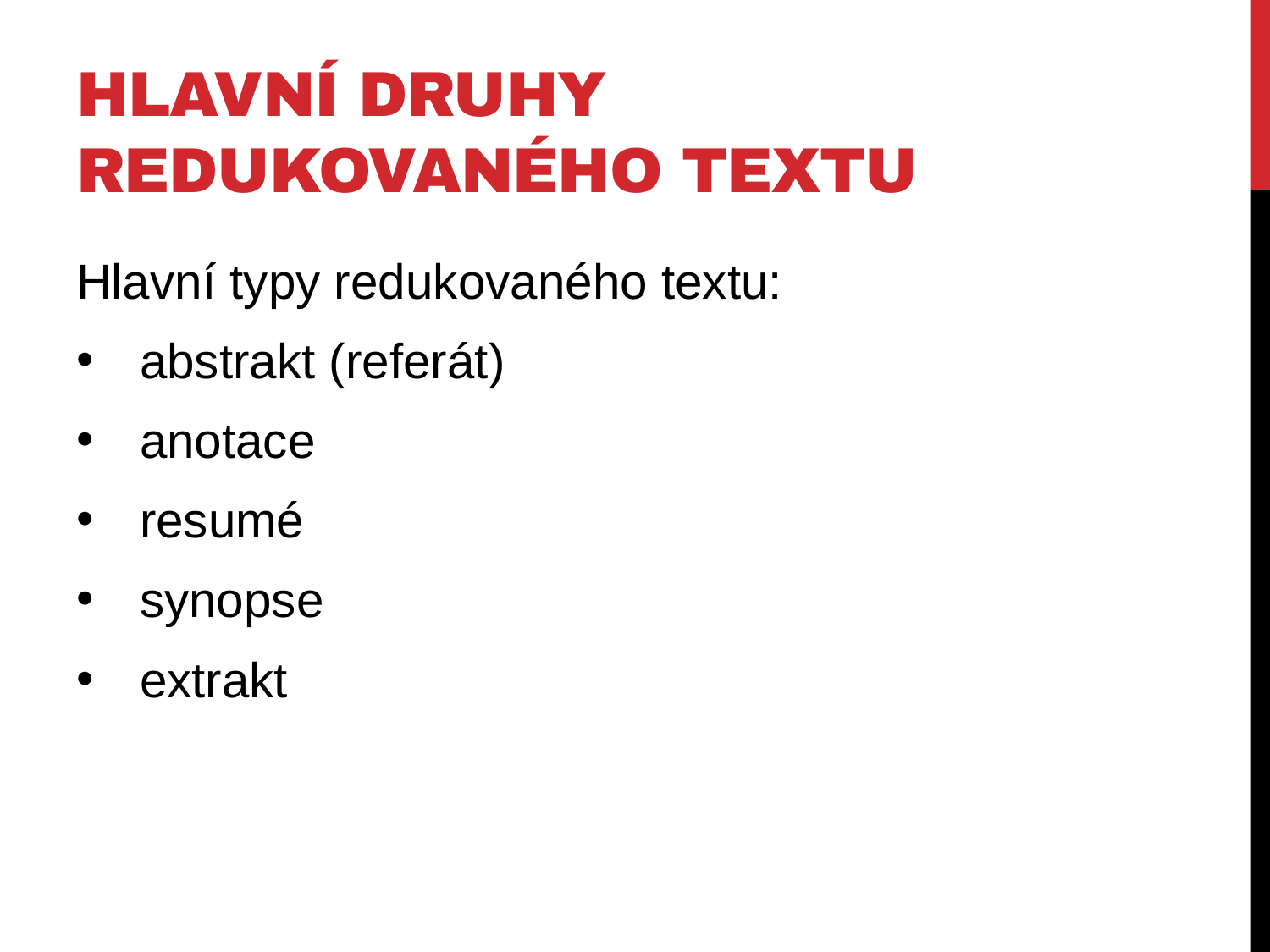

# hlavní druhy redukovaného textu
Hlavní typy redukovaného textu:
abstrakt (referát)
anotace
resumé
synopse
extrakt